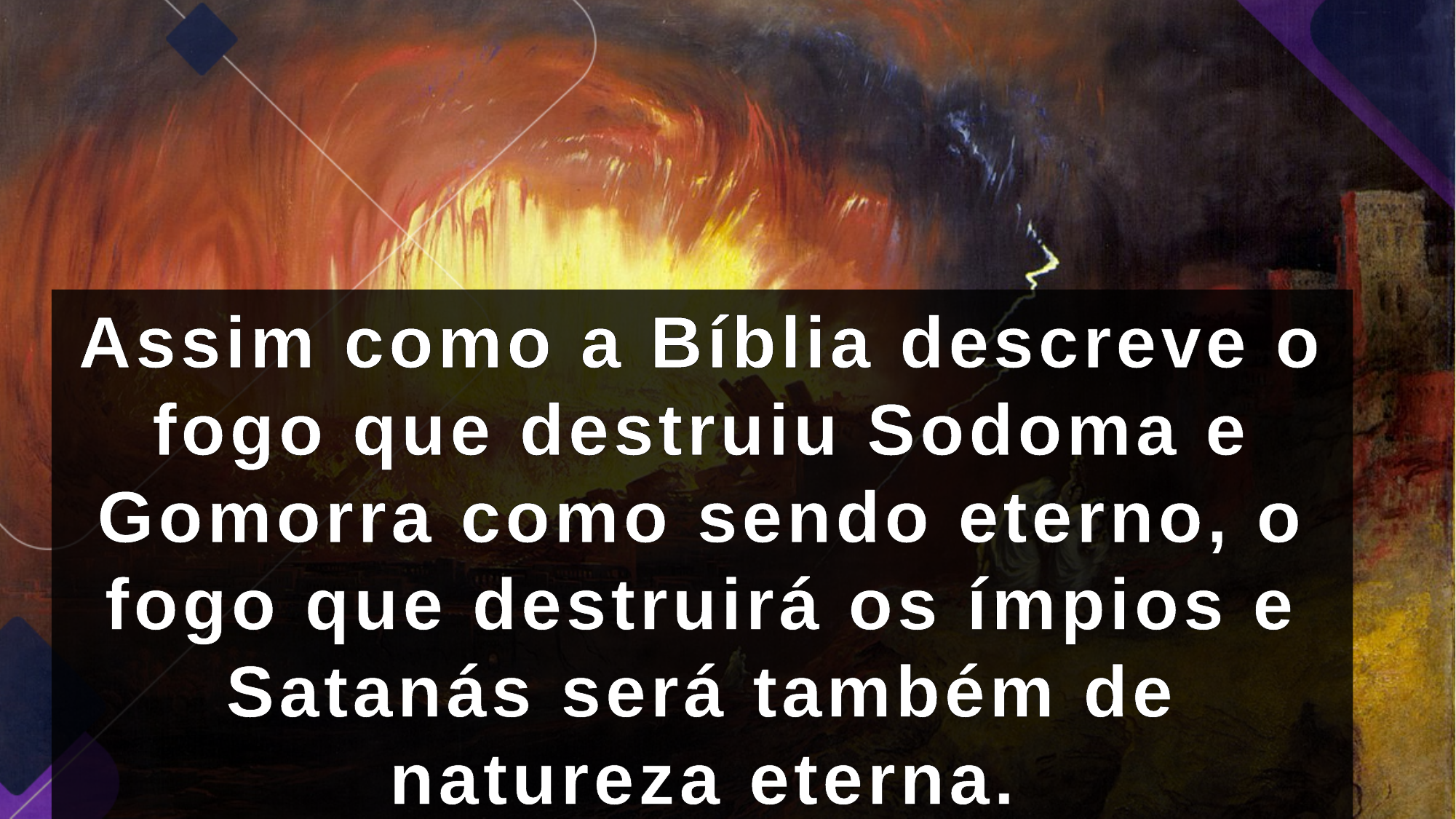

Assim como a Bíblia descreve o fogo que destruiu Sodoma e Gomorra como sendo eterno, o fogo que destruirá os ímpios e Satanás será também de natureza eterna.